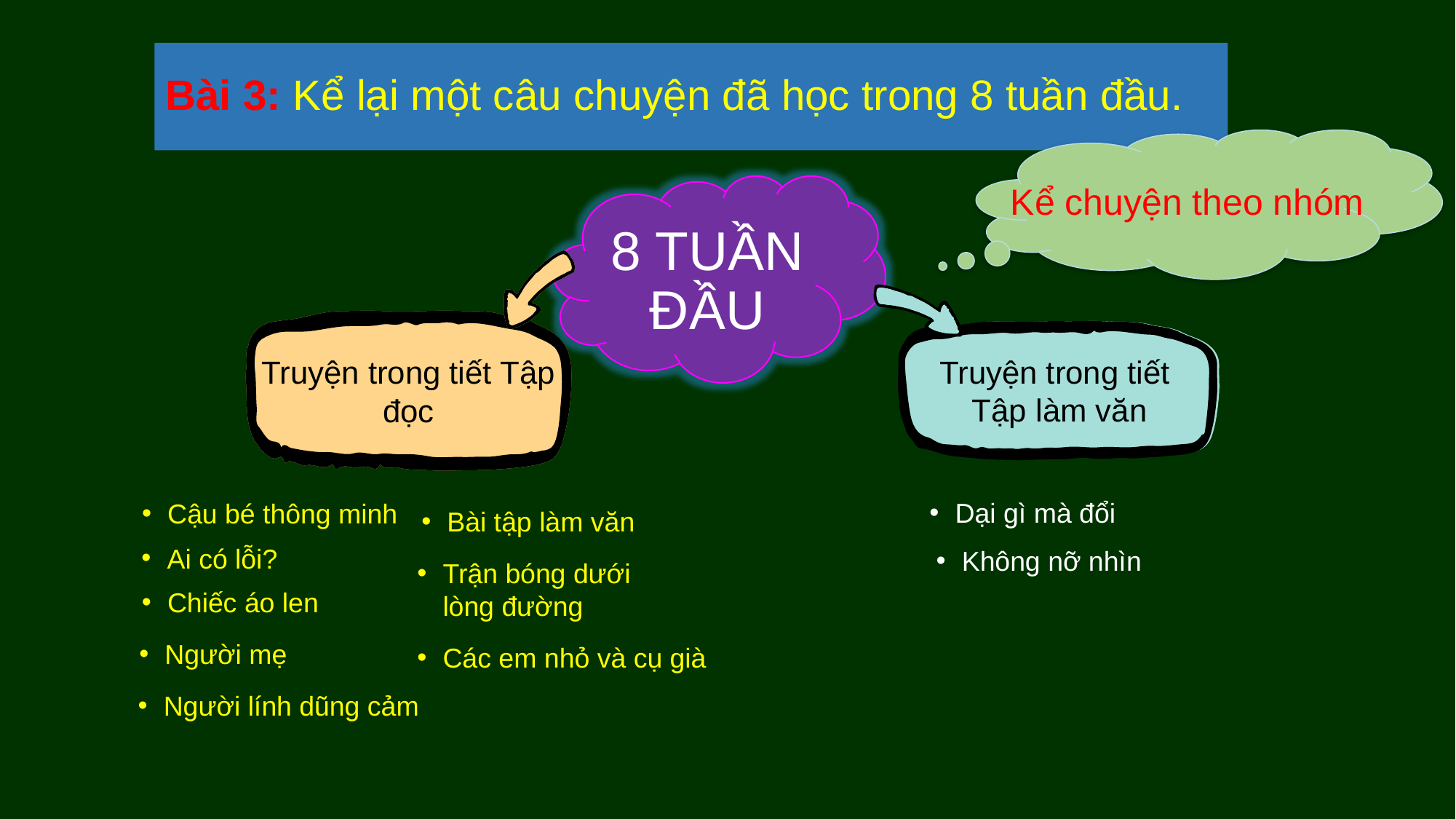

# Bài 3: Kể lại một câu chuyện đã học trong 8 tuần đầu.

Kể chuyện theo nhóm
8 TUẦN ĐẦU

Truyện trong tiết Tập đọc

Truyện trong tiết
Tập làm văn
Dại gì mà đổi
Cậu bé thông minh
Bài tập làm văn
Ai có lỗi?
Không nỡ nhìn
Trận bóng dưới lòng đường
Chiếc áo len
Người mẹ
Các em nhỏ và cụ già
Người lính dũng cảm